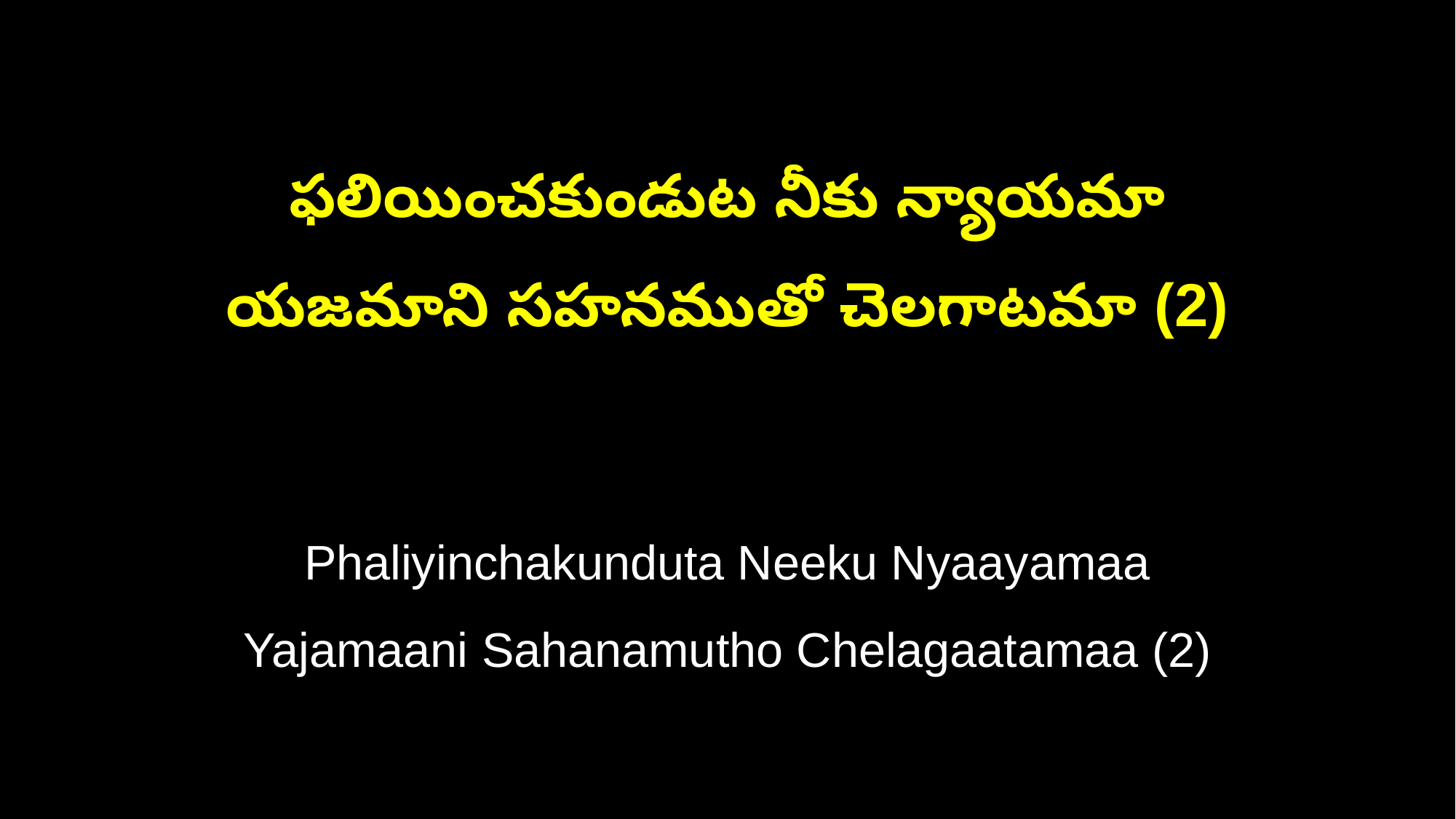

ఫలియించకుండుట నీకు న్యాయమా
యజమాని సహనముతో చెలగాటమా (2)
Phaliyinchakunduta Neeku Nyaayamaa
Yajamaani Sahanamutho Chelagaatamaa (2)